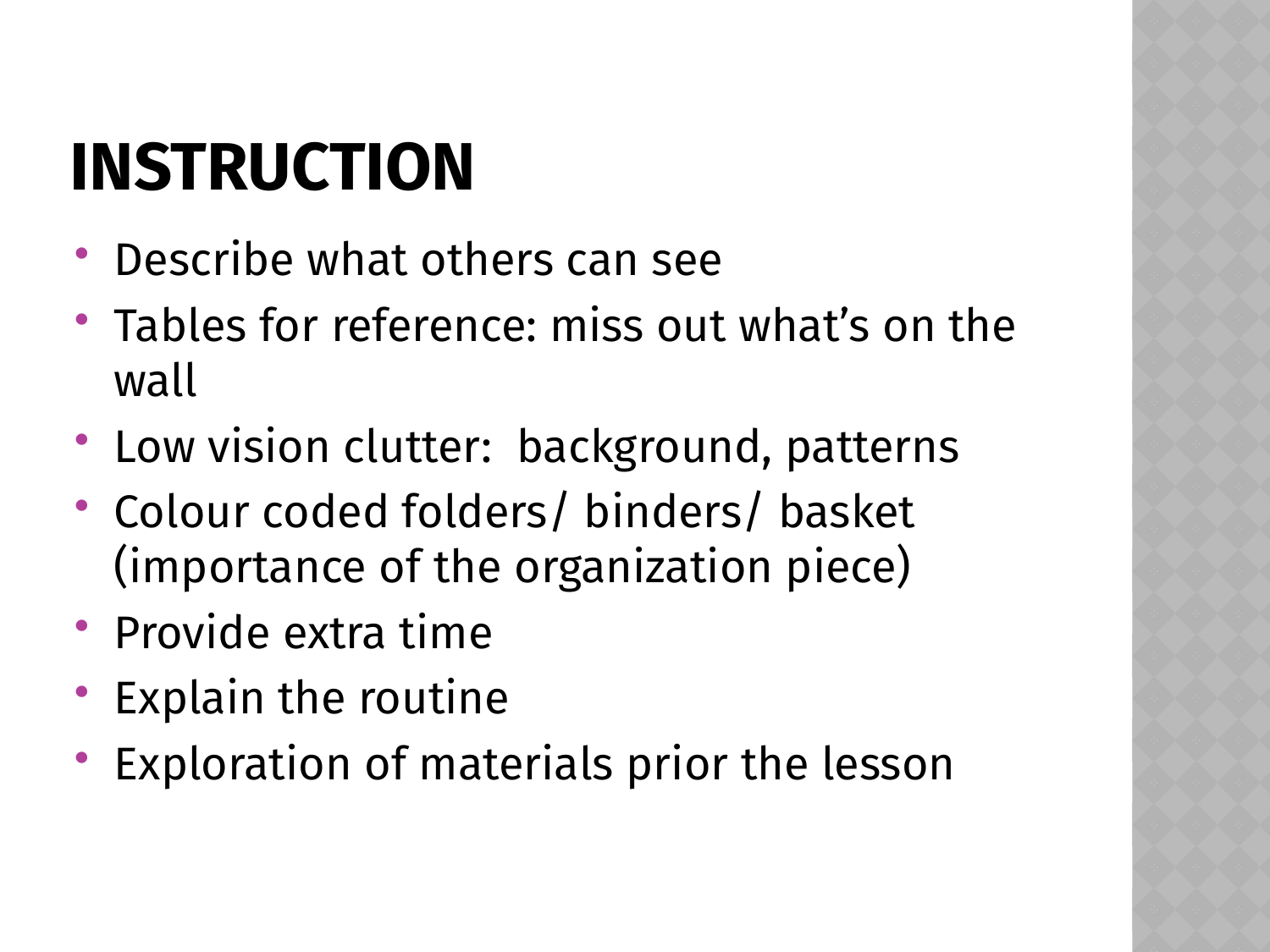

# Instruction
Describe what others can see
Tables for reference: miss out what’s on the wall
Low vision clutter:  background, patterns
Colour coded folders/ binders/ basket (importance of the organization piece)
Provide extra time
Explain the routine
Exploration of materials prior the lesson